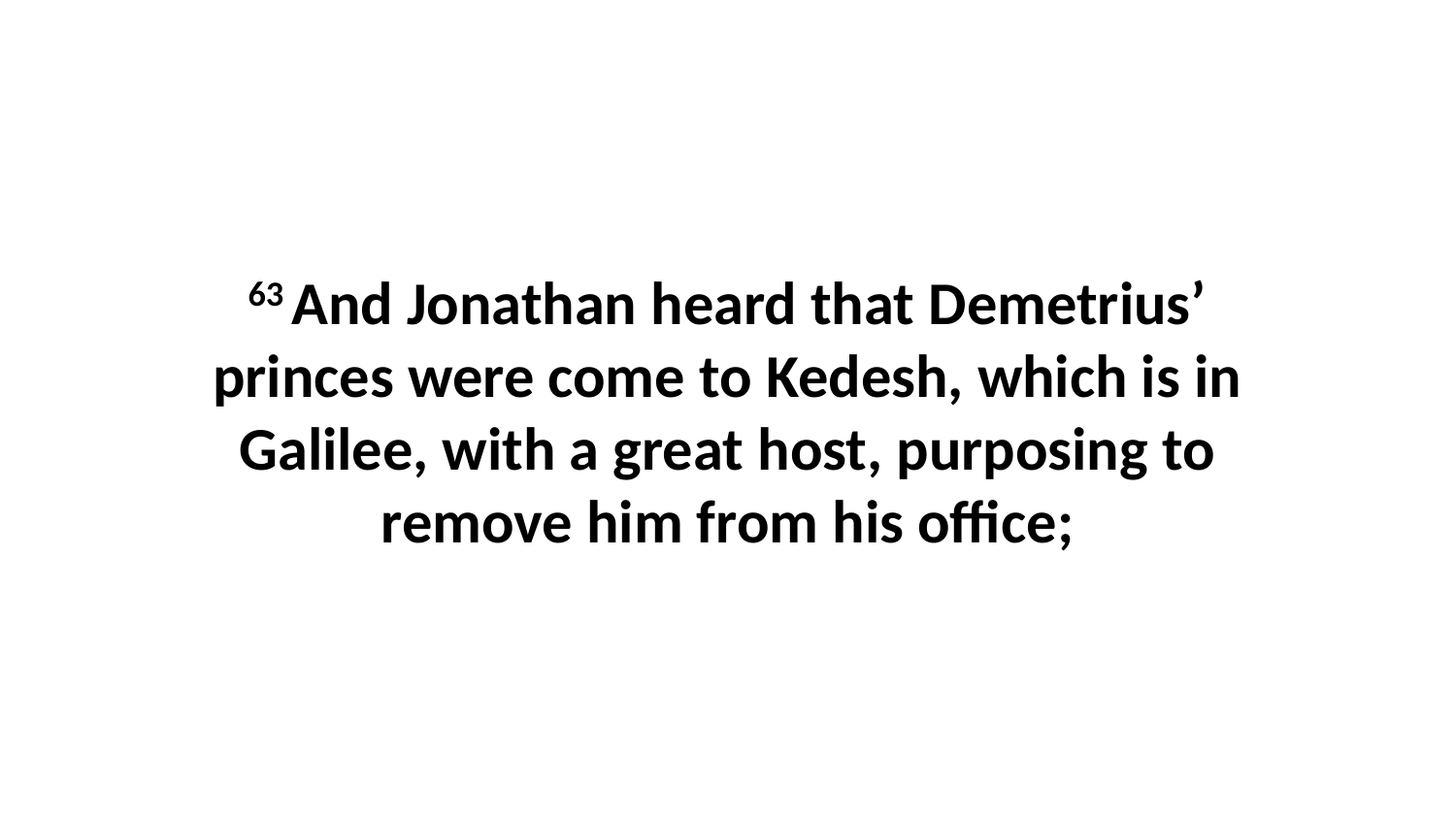

63 And Jonathan heard that Demetrius’ princes were come to Kedesh, which is in Galilee, with a great host, purposing to remove him from his office;